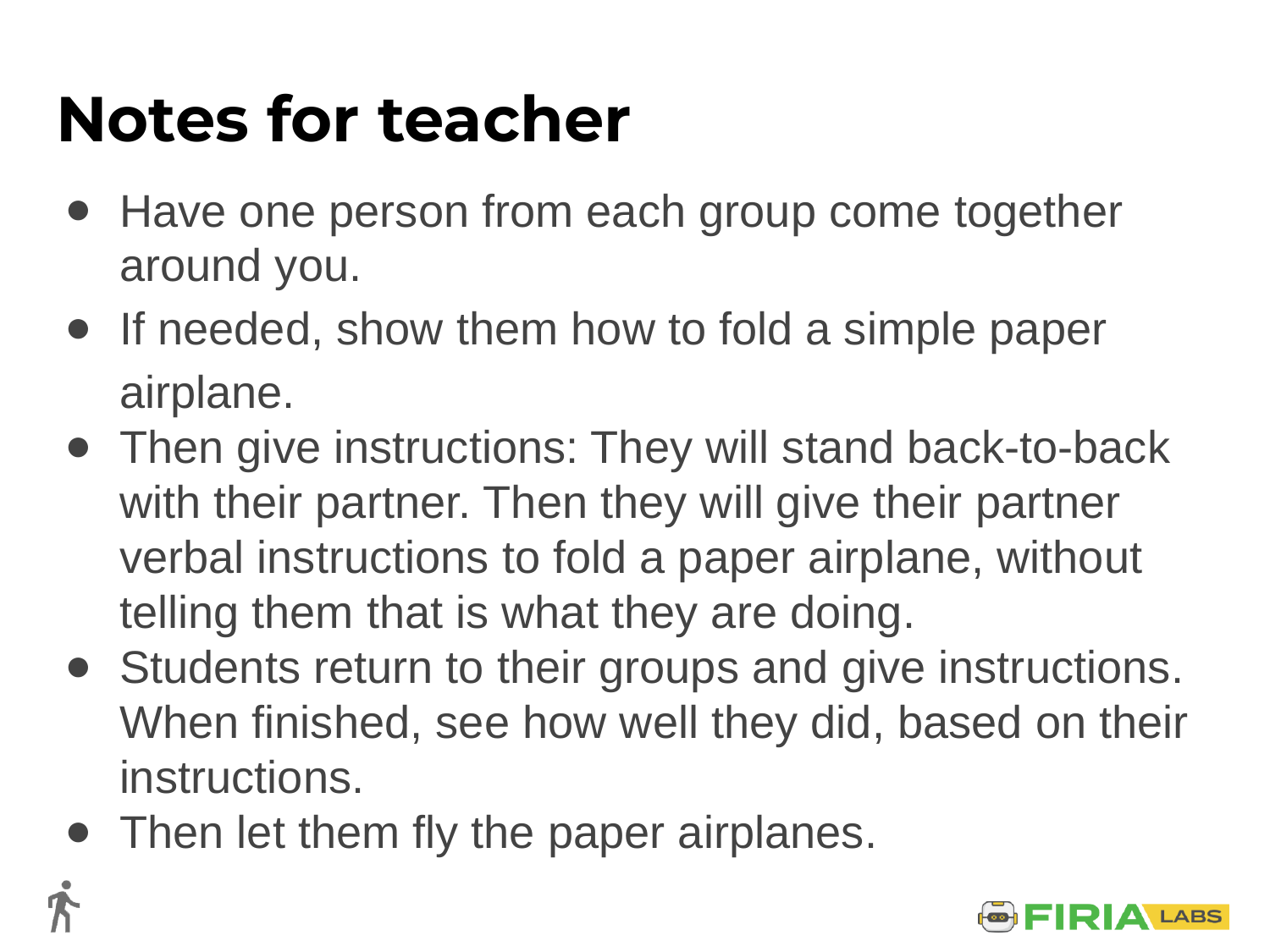

# Notes for teacher
Have one person from each group come together around you.
If needed, show them how to fold a simple paper airplane.
Then give instructions: They will stand back-to-back with their partner. Then they will give their partner verbal instructions to fold a paper airplane, without telling them that is what they are doing.
Students return to their groups and give instructions. When finished, see how well they did, based on their instructions.
Then let them fly the paper airplanes.